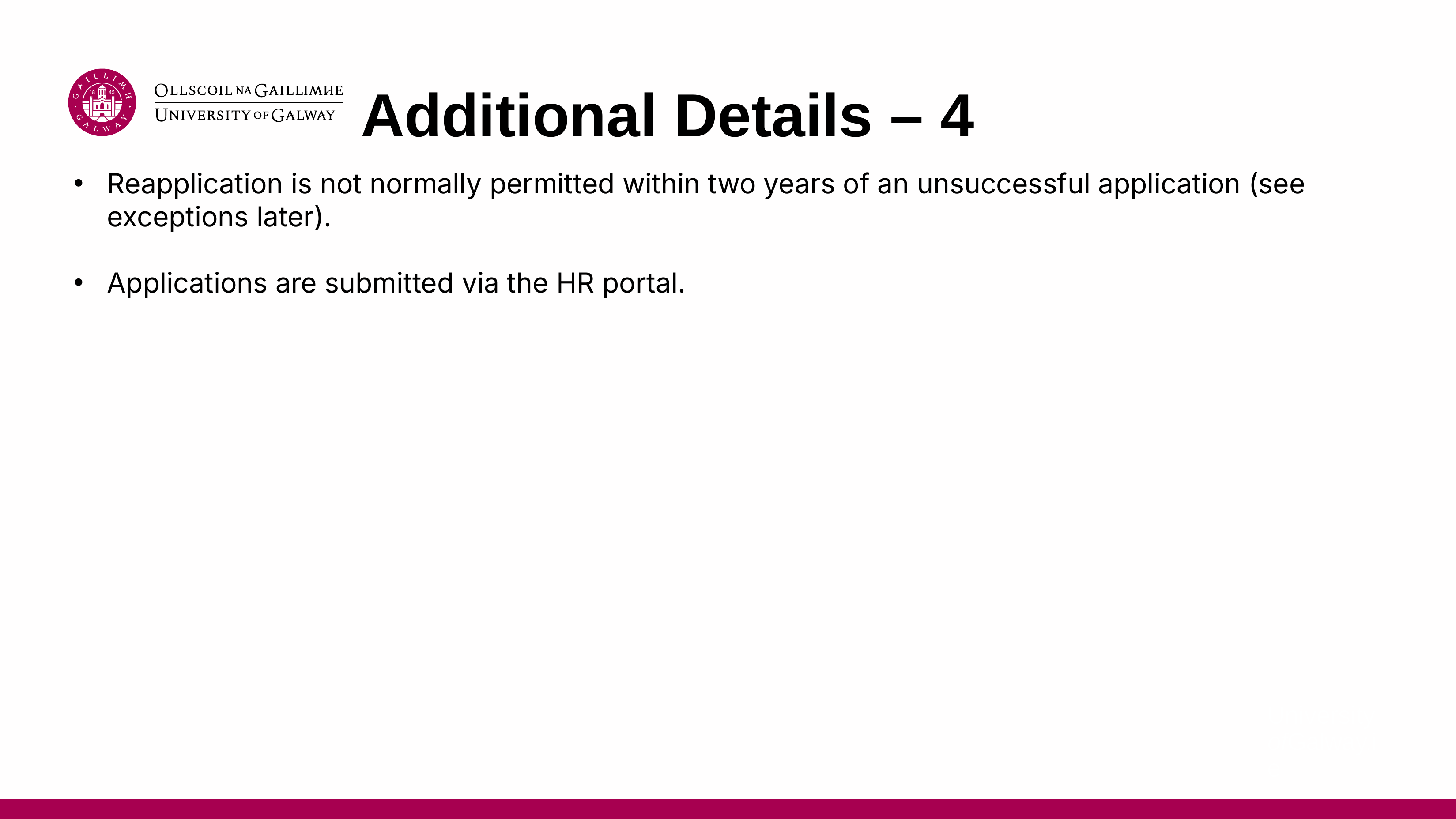

# Additional Details – 4
Reapplication is not normally permitted within two years of an unsuccessful application (see exceptions later).

Applications are submitted via the HR portal.